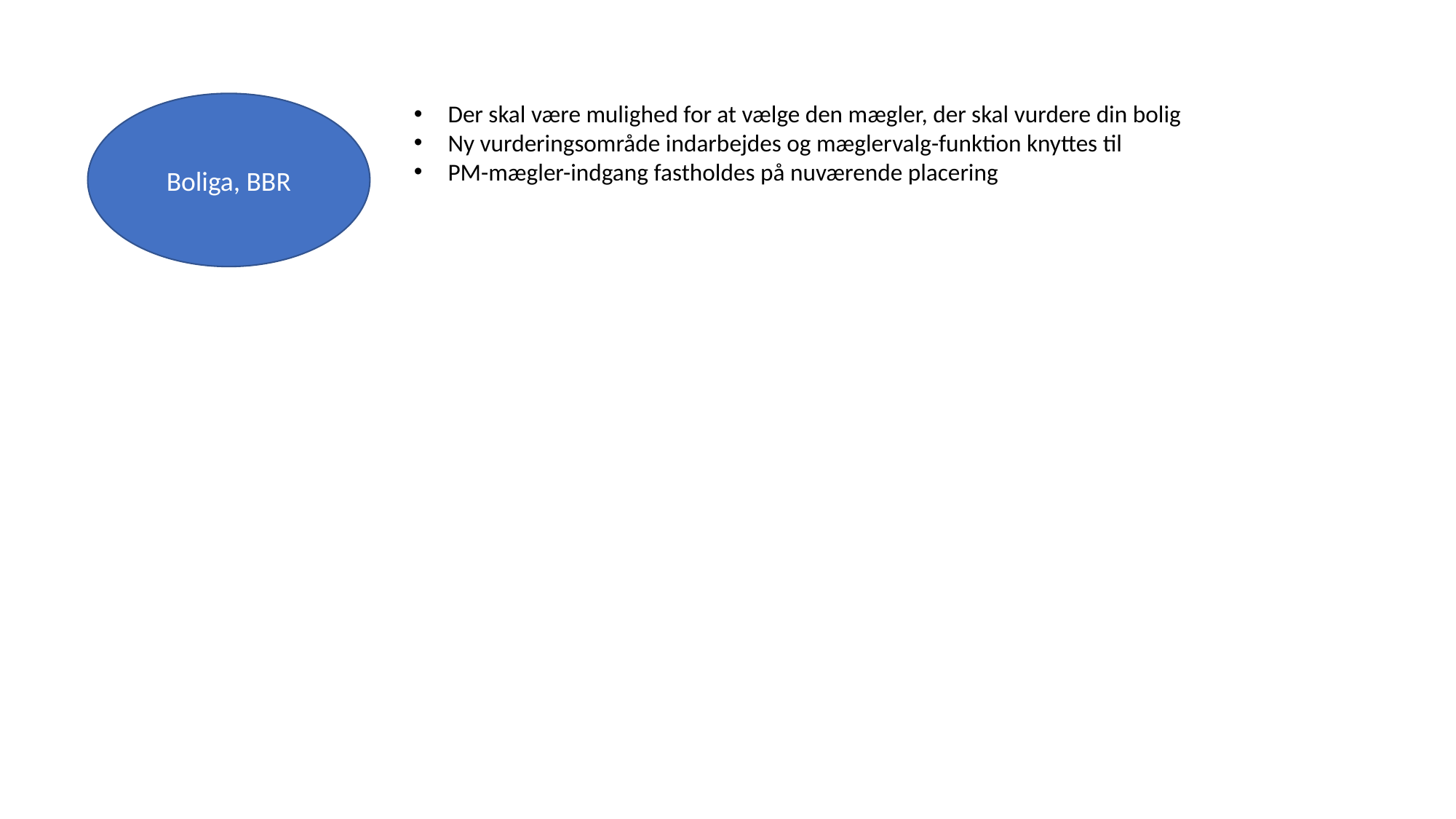

Boliga, BBR
Der skal være mulighed for at vælge den mægler, der skal vurdere din bolig
Ny vurderingsområde indarbejdes og mæglervalg-funktion knyttes til
PM-mægler-indgang fastholdes på nuværende placering